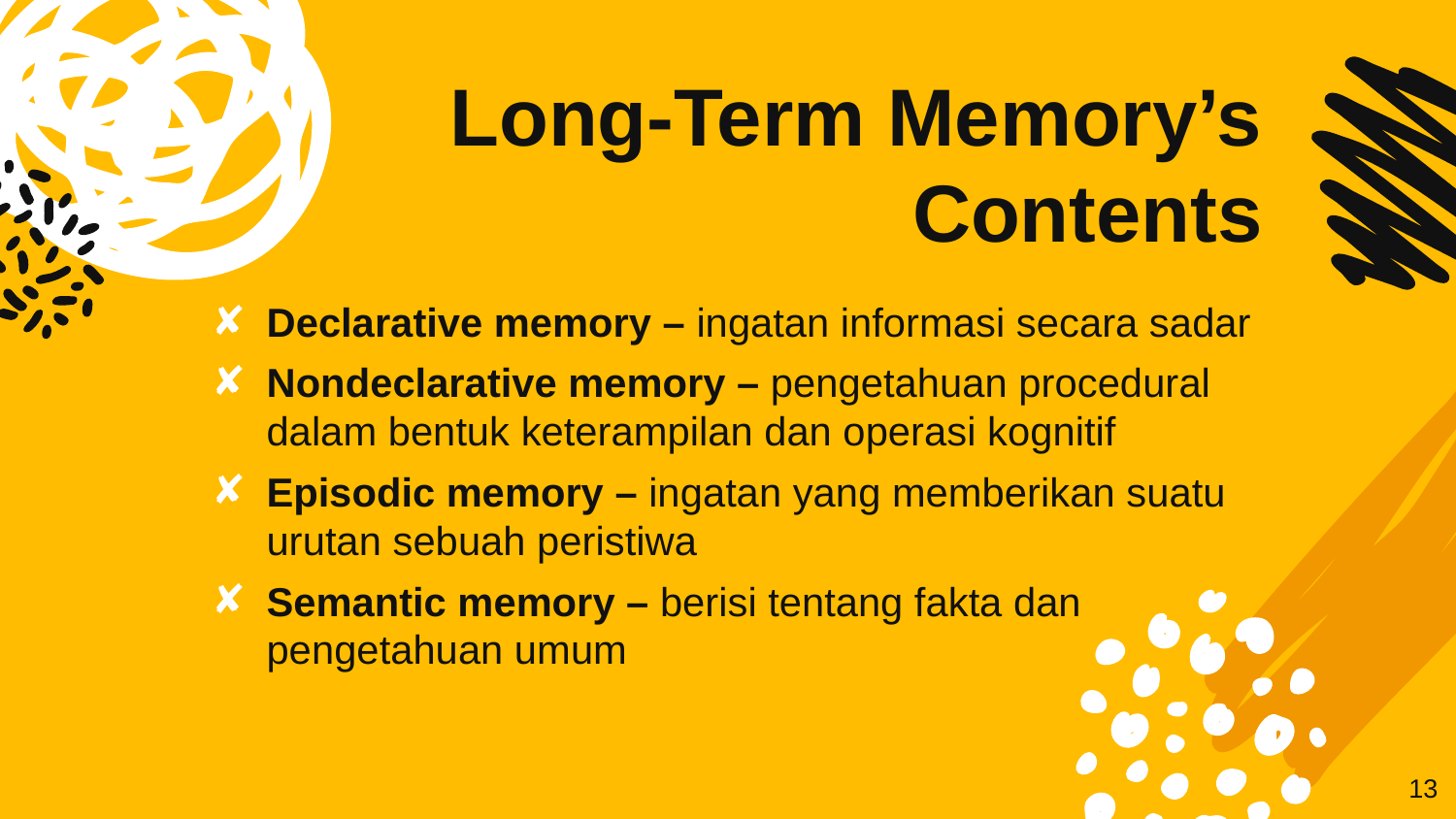

# Long-Term Memory’s Contents
Declarative memory – ingatan informasi secara sadar
Nondeclarative memory – pengetahuan procedural dalam bentuk keterampilan dan operasi kognitif
Episodic memory – ingatan yang memberikan suatu urutan sebuah peristiwa
Semantic memory – berisi tentang fakta dan pengetahuan umum
13